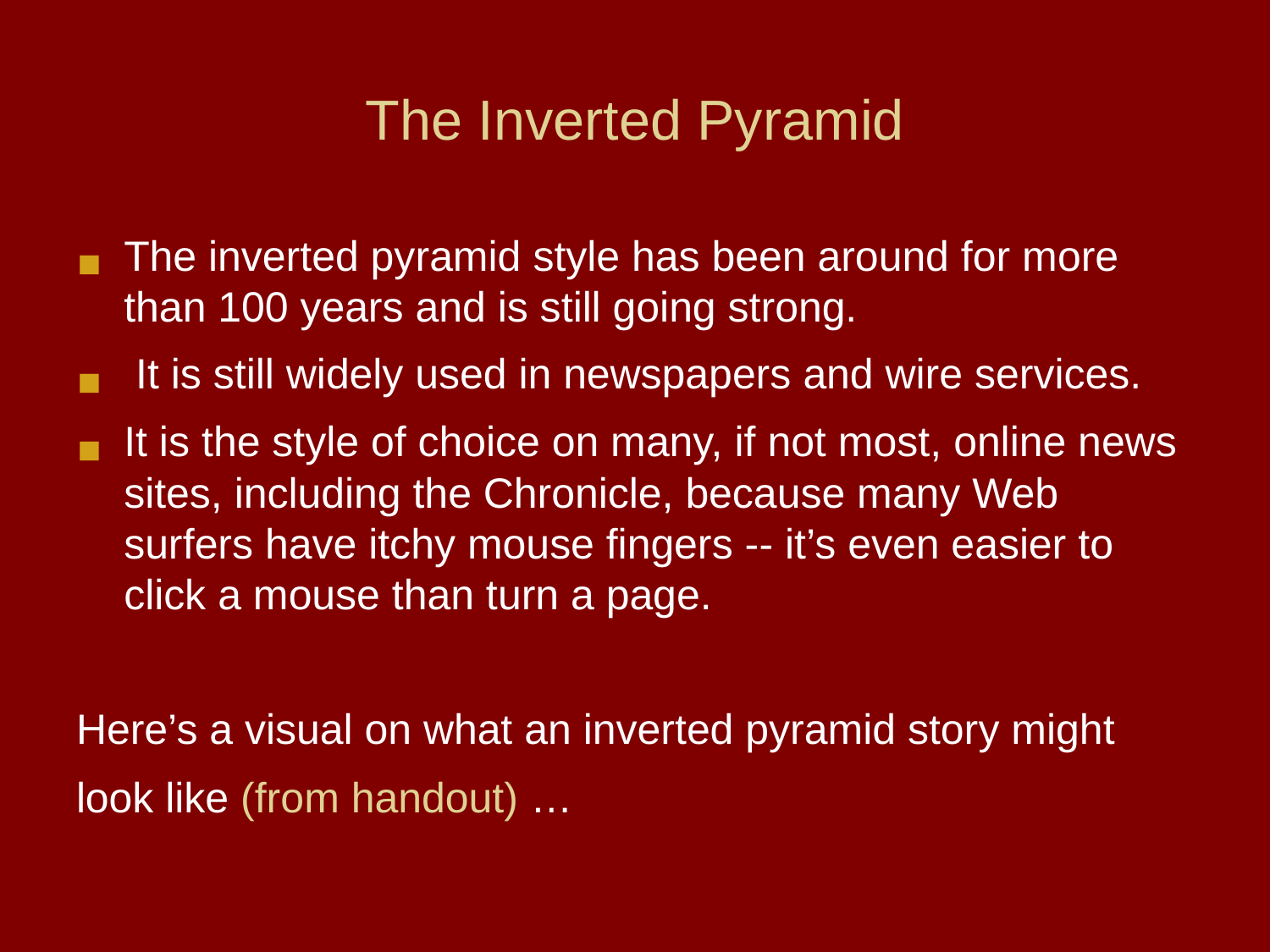

# The Inverted Pyramid
The inverted pyramid style has been around for more than 100 years and is still going strong.
 It is still widely used in newspapers and wire services.
It is the style of choice on many, if not most, online news sites, including the Chronicle, because many Web surfers have itchy mouse fingers -- it’s even easier to click a mouse than turn a page.

Here’s a visual on what an inverted pyramid story might
look like (from handout) …